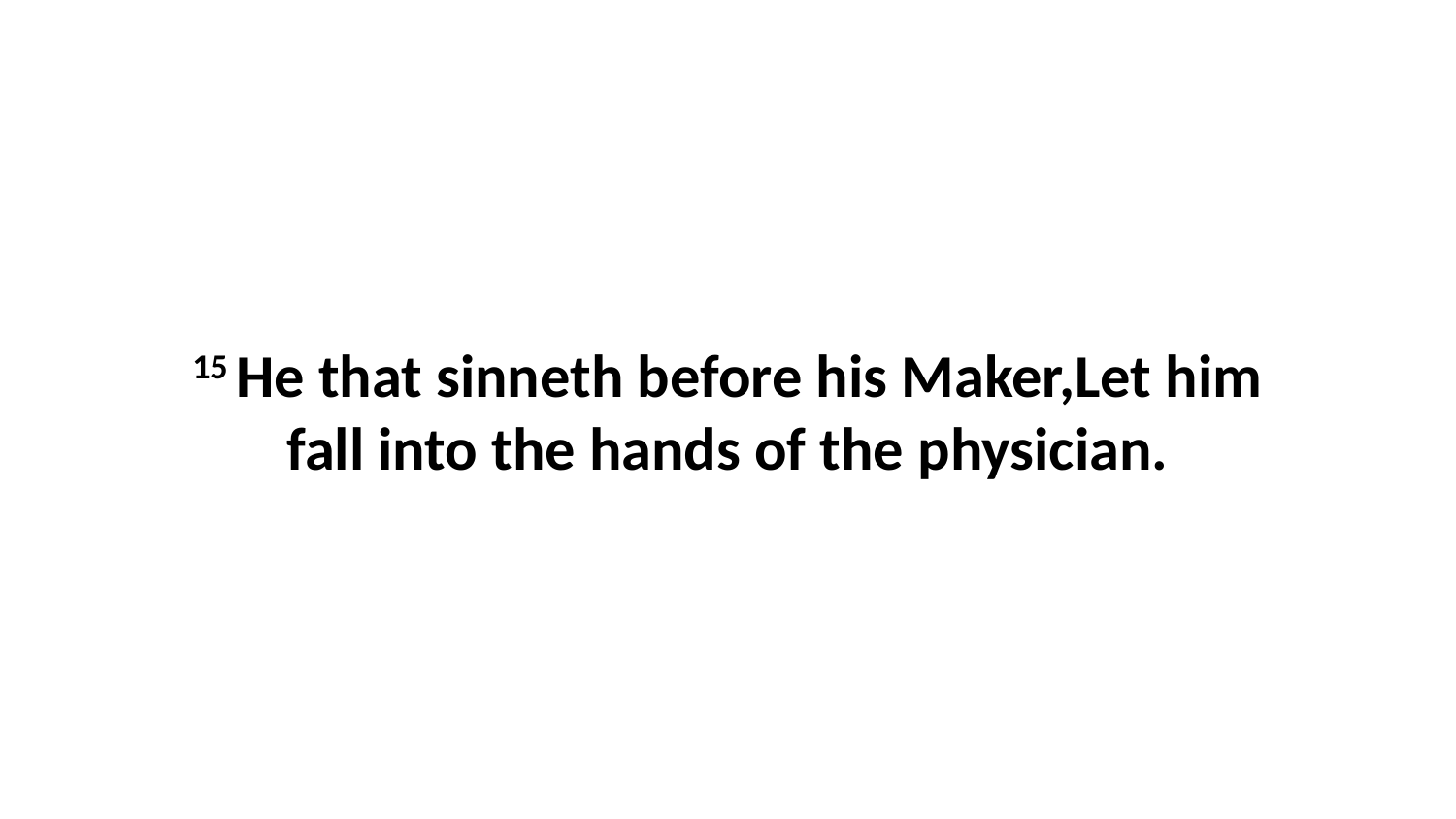

15 He that sinneth before his Maker,Let him fall into the hands of the physician.